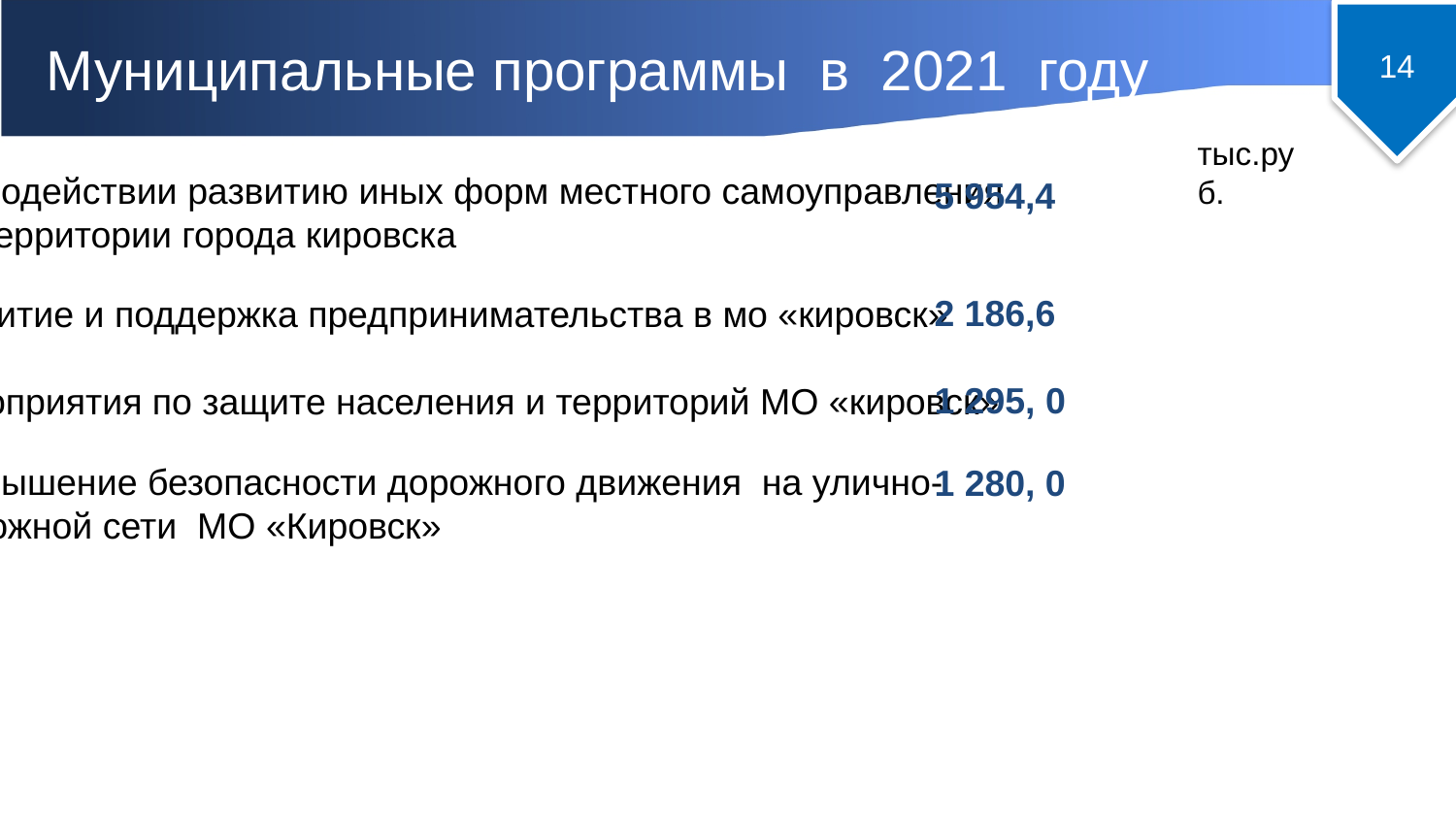

# Муниципальные программы  в  2021  году
14
 тыс.руб.
 О содействии развитию иных форм местного самоуправления
На территории города кировска
5 954,4
2 186,6

1 295, 0
 развитие и поддержка предпринимательства в мо «кировск»

 мероприятия по защите населения и территорий МО «кировск»

Повышение безопасности дорожного движения  на улично-
Дорожной сети  МО «Кировск»

1 280, 0